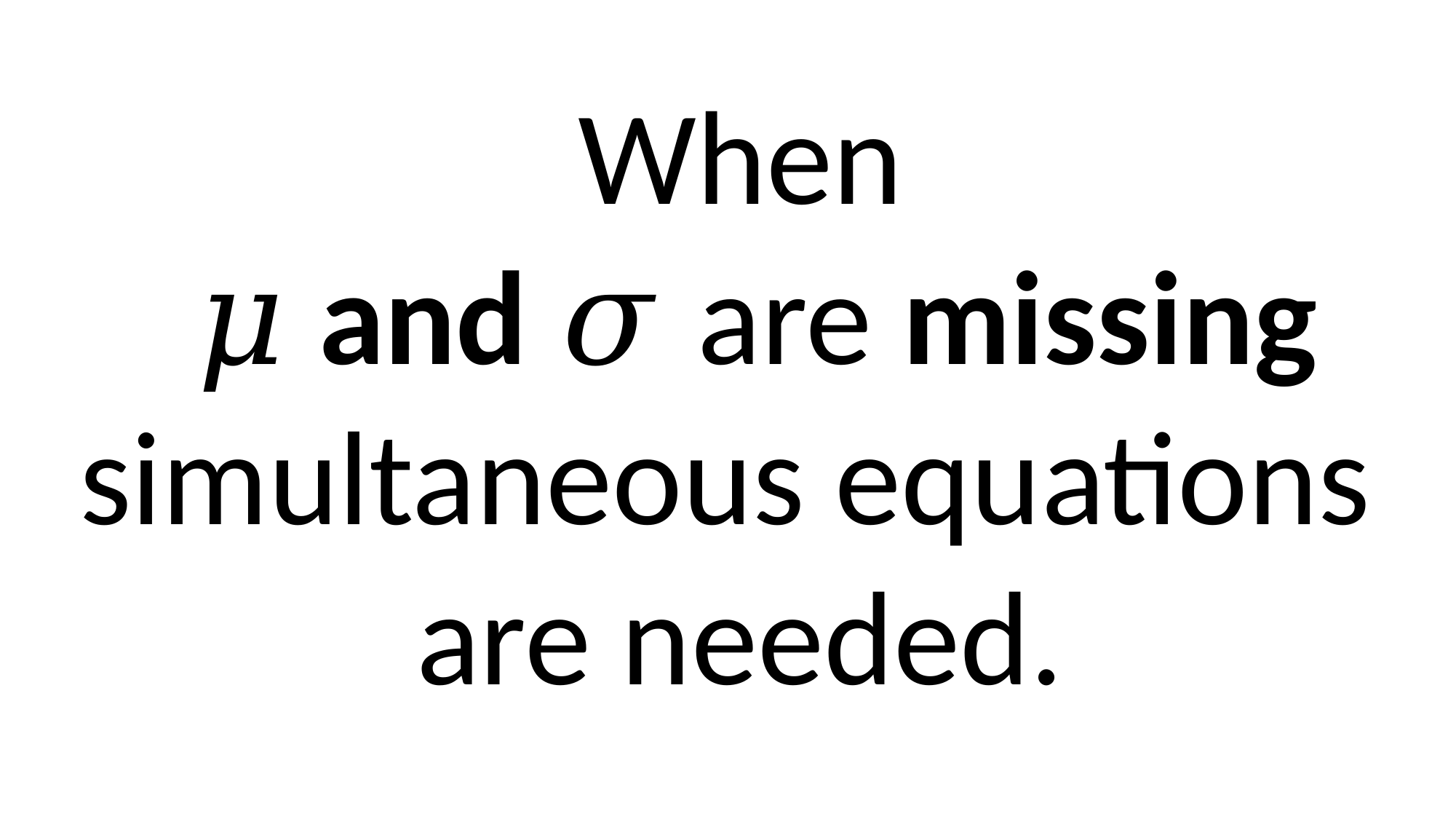

When
 𝜇 and 𝜎 are missing
simultaneous equations
are needed.